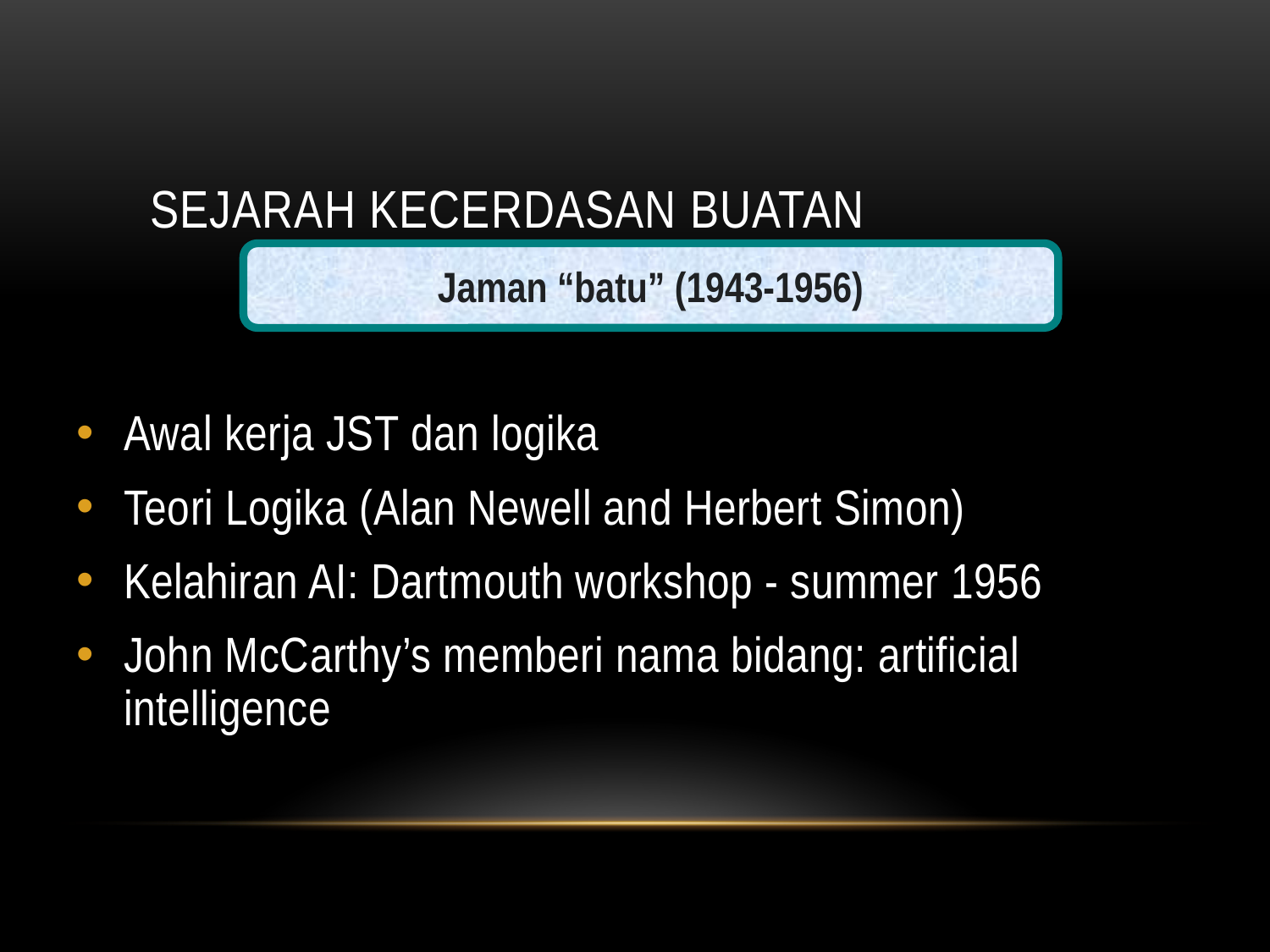

# Sejarah Kecerdasan Buatan
Jaman “batu” (1943-1956)
Awal kerja JST dan logika
Teori Logika (Alan Newell and Herbert Simon)
Kelahiran AI: Dartmouth workshop - summer 1956
John McCarthy’s memberi nama bidang: artificial intelligence